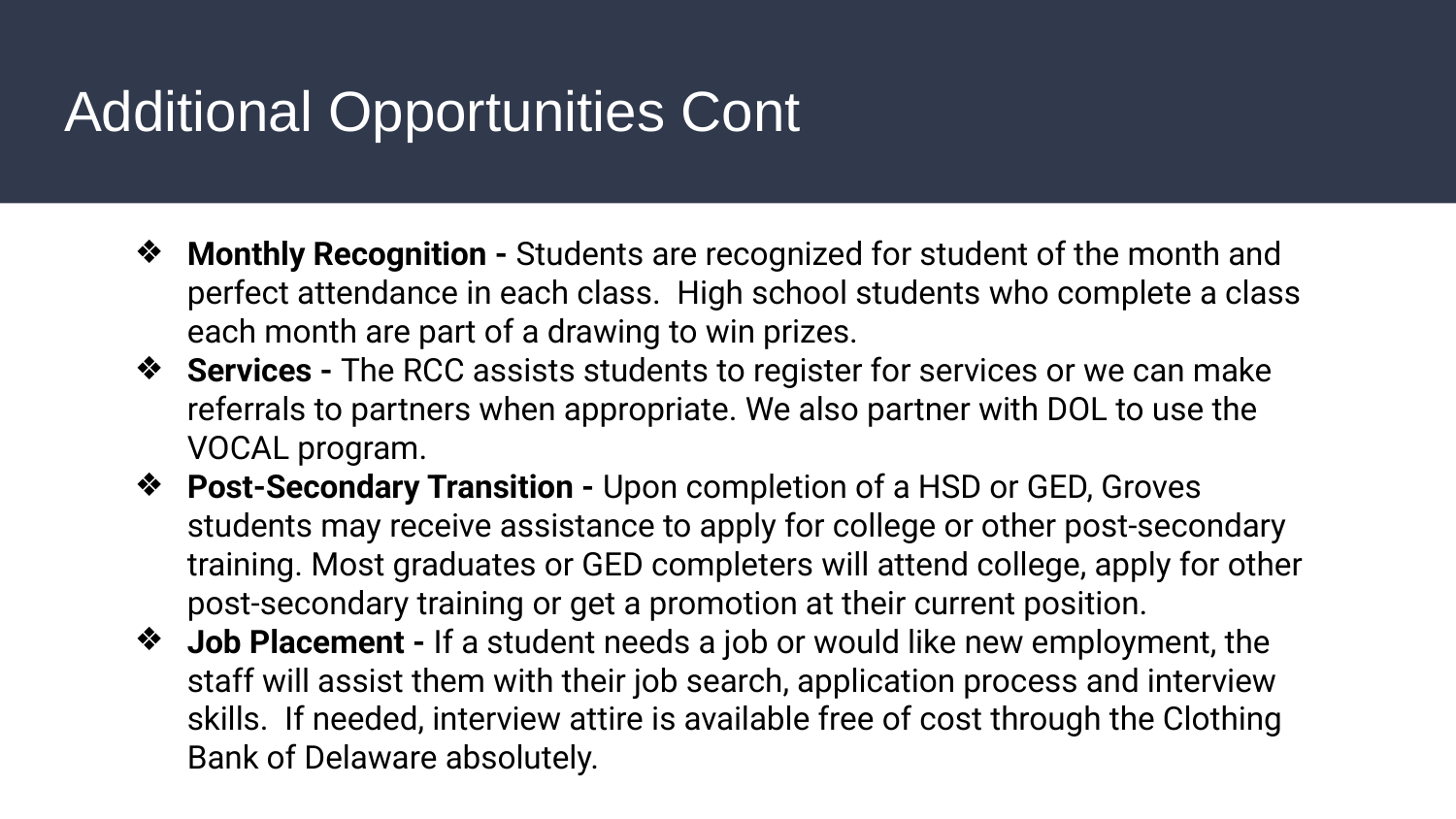

# Additional Opportunities Cont
Monthly Recognition - Students are recognized for student of the month and perfect attendance in each class.  High school students who complete a class each month are part of a drawing to win prizes.
Services - The RCC assists students to register for services or we can make referrals to partners when appropriate. We also partner with DOL to use the VOCAL program.
Post-Secondary Transition - Upon completion of a HSD or GED, Groves students may receive assistance to apply for college or other post-secondary training. Most graduates or GED completers will attend college, apply for other post-secondary training or get a promotion at their current position.
Job Placement - If a student needs a job or would like new employment, the staff will assist them with their job search, application process and interview skills.  If needed, interview attire is available free of cost through the Clothing Bank of Delaware absolutely.